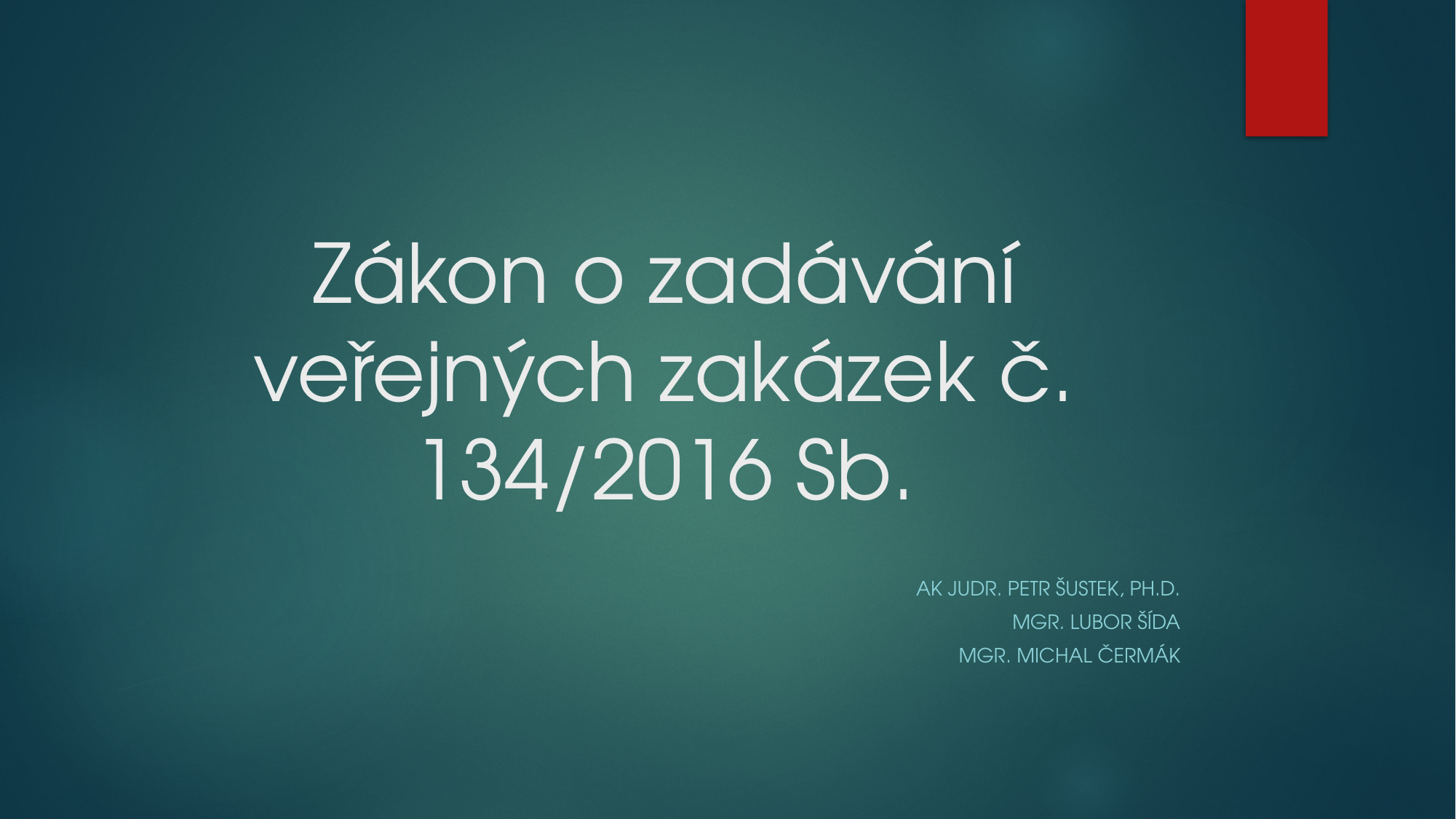

# Zákon o zadávání veřejných zakázek č. 134/2016 Sb.
AK JUDr. PEtR ŠUSTEK, Ph.D.
Mgr. Lubor Šída
Mgr. Michal Čermák